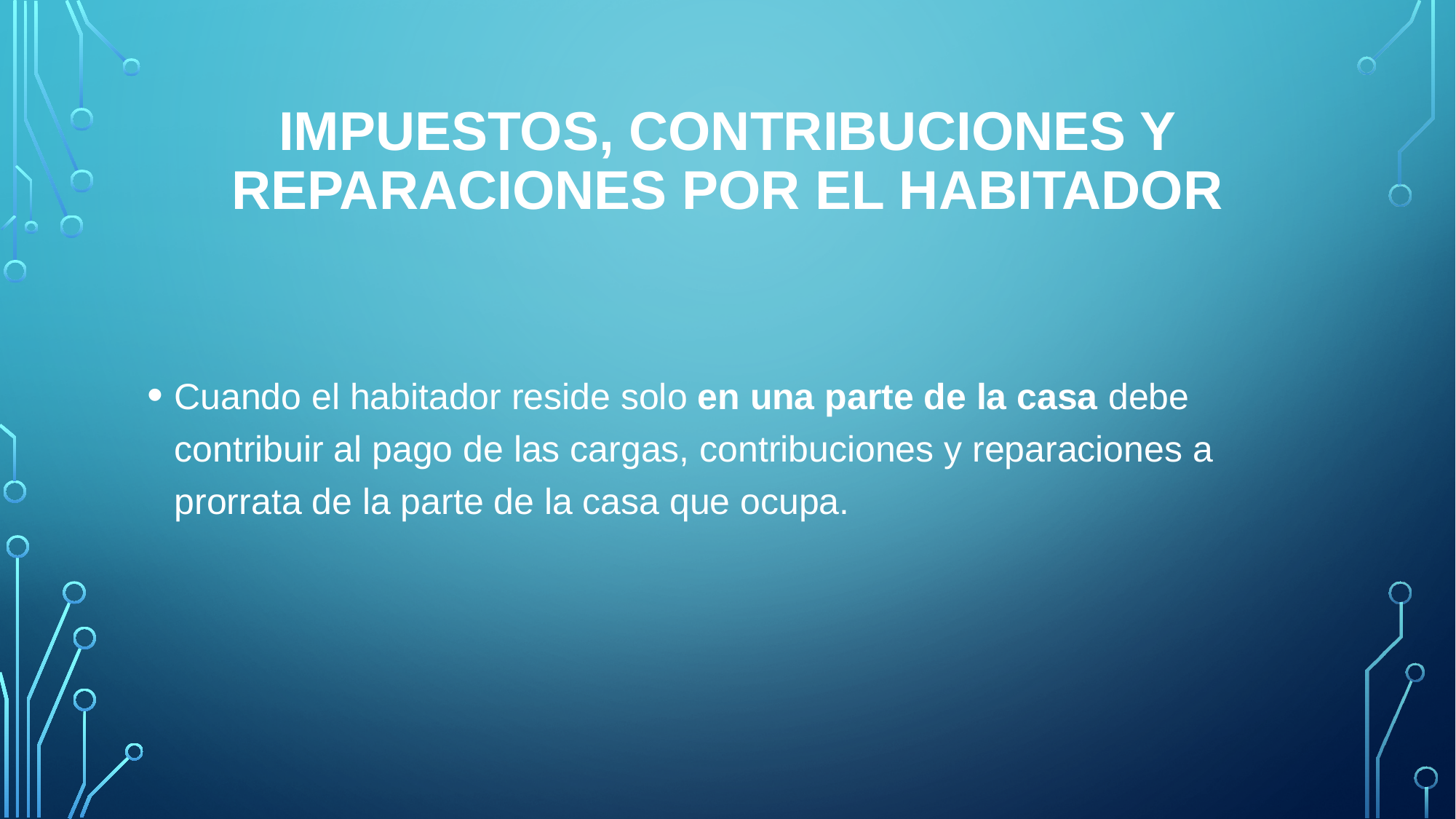

# Impuestos, contribuciones y reparaciones por el habitador
Cuando el habitador reside solo en una parte de la casa debe contribuir al pago de las cargas, contribuciones y reparaciones a prorrata de la parte de la casa que ocupa.